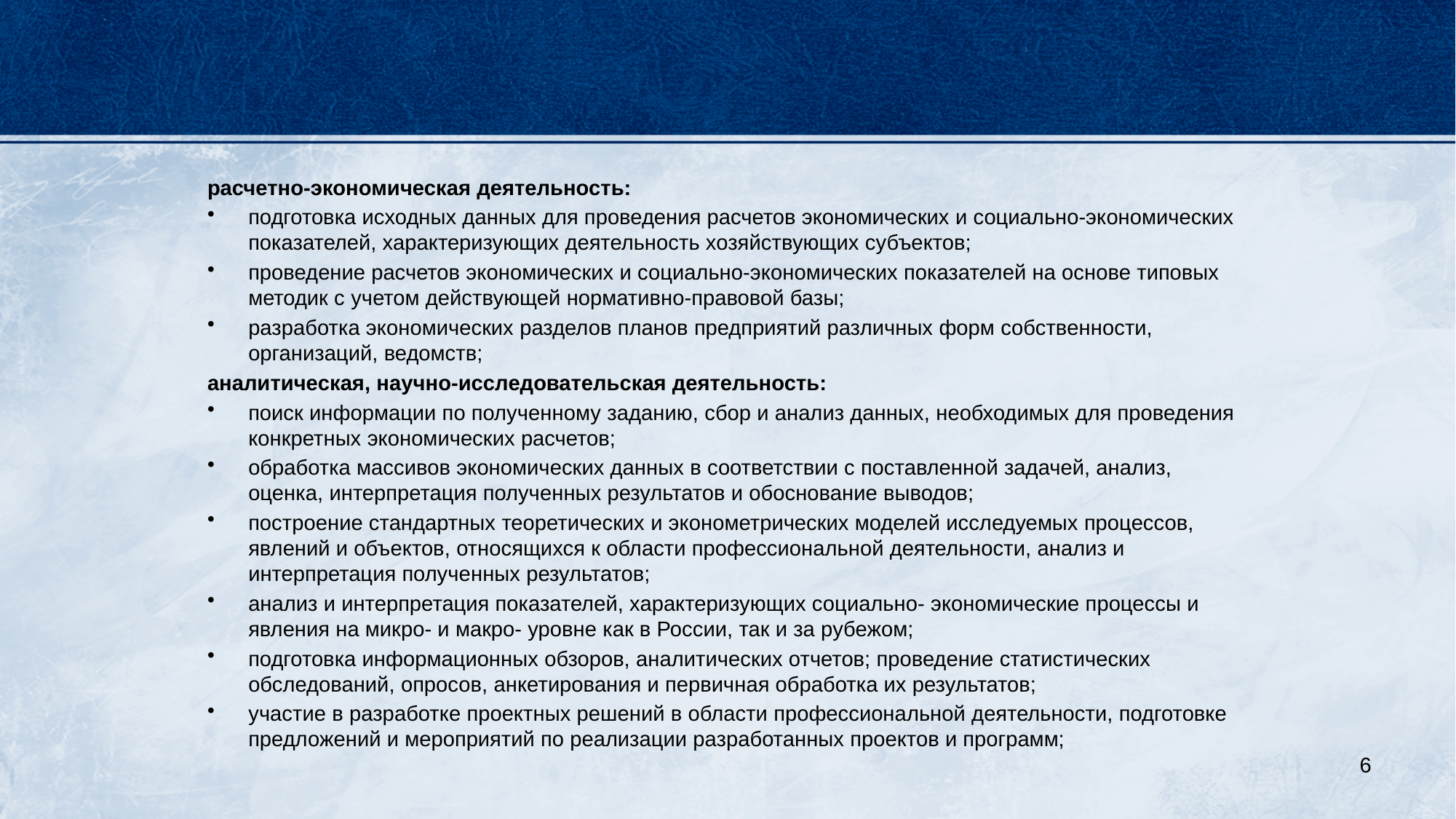

#
расчетно-экономическая деятельность:
подготовка исходных данных для проведения расчетов экономических и социально-экономических показателей, характеризующих деятельность хозяйствующих субъектов;
проведение расчетов экономических и социально-экономических показателей на основе типовых методик с учетом действующей нормативно-правовой базы;
разработка экономических разделов планов предприятий различных форм собственности, организаций, ведомств;
аналитическая, научно-исследовательская деятельность:
поиск информации по полученному заданию, сбор и анализ данных, необходимых для проведения конкретных экономических расчетов;
обработка массивов экономических данных в соответствии с поставленной задачей, анализ, оценка, интерпретация полученных результатов и обоснование выводов;
построение стандартных теоретических и эконометрических моделей исследуемых процессов, явлений и объектов, относящихся к области профессиональной деятельности, анализ и интерпретация полученных результатов;
анализ и интерпретация показателей, характеризующих социально- экономические процессы и явления на микро- и макро- уровне как в России, так и за рубежом;
подготовка информационных обзоров, аналитических отчетов; проведение статистических обследований, опросов, анкетирования и первичная обработка их результатов;
участие в разработке проектных решений в области профессиональной деятельности, подготовке предложений и мероприятий по реализации разработанных проектов и программ;

6